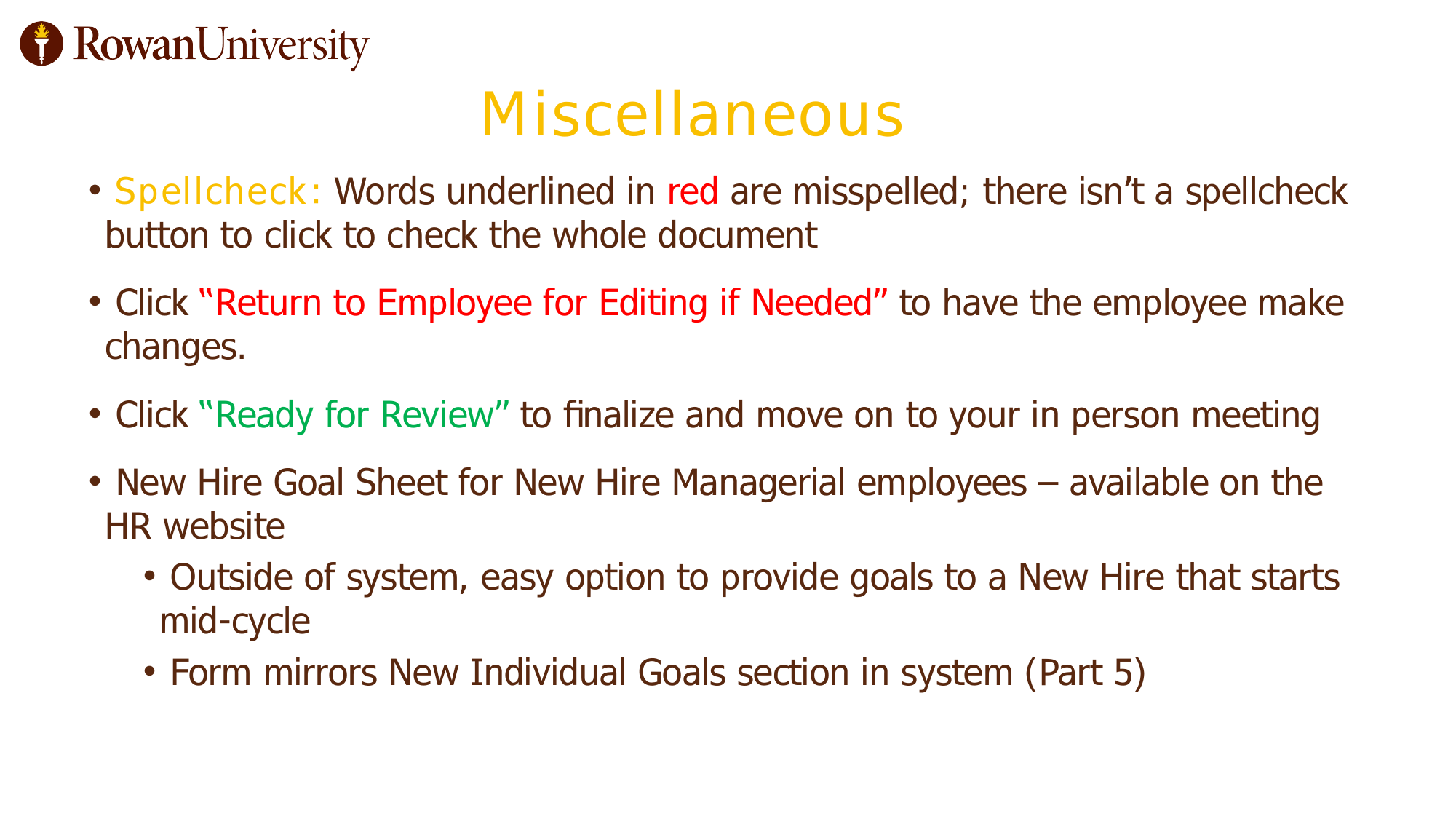

# Miscellaneous
 Spellcheck: Words underlined in red are misspelled; there isn’t a spellcheck button to click to check the whole document
 Click “Return to Employee for Editing if Needed” to have the employee make changes.
 Click “Ready for Review” to finalize and move on to your in person meeting
 New Hire Goal Sheet for New Hire Managerial employees – available on the HR website
 Outside of system, easy option to provide goals to a New Hire that starts mid-cycle
 Form mirrors New Individual Goals section in system (Part 5)